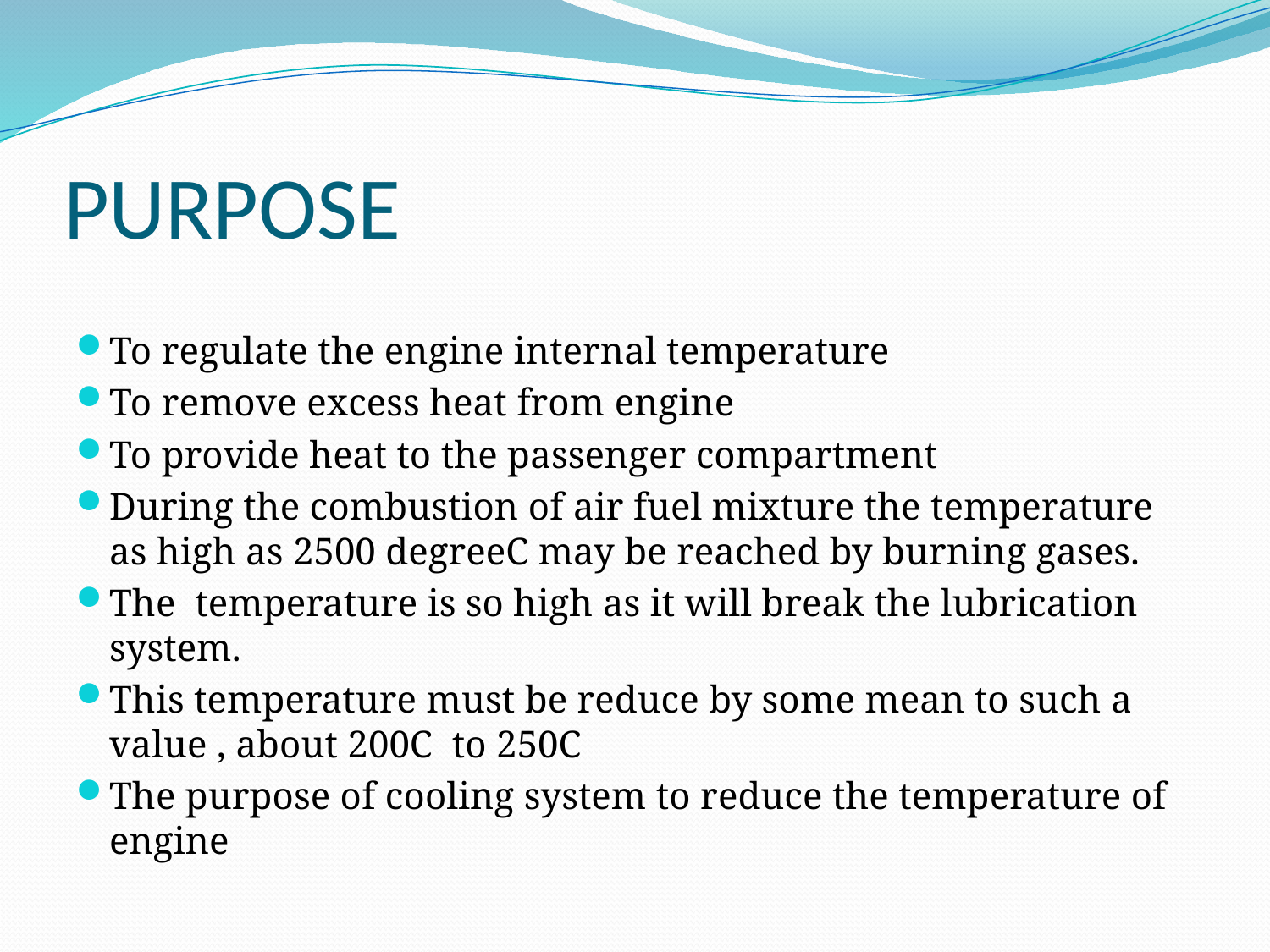

# PURPOSE

To regulate the engine internal temperature
To remove excess heat from engine
To provide heat to the passenger compartment
During the combustion of air fuel mixture the temperature as high as 2500 degreeC may be reached by burning gases.
The  temperature is so high as it will break the lubrication system.
This temperature must be reduce by some mean to such a value , about 200C  to 250C
The purpose of cooling system to reduce the temperature of engine